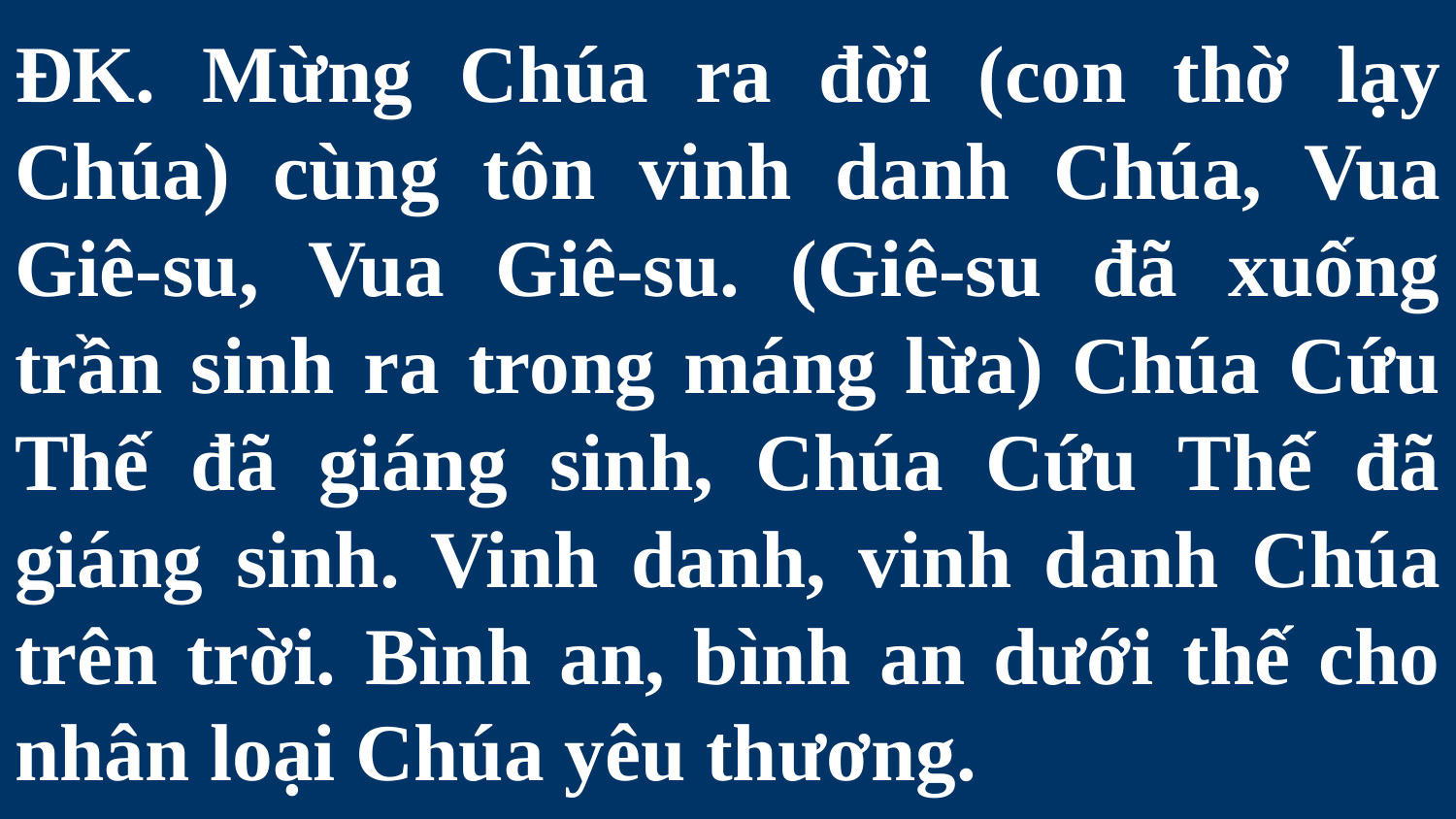

# ĐK. Mừng Chúa ra đời (con thờ lạy Chúa) cùng tôn vinh danh Chúa, Vua Giê-su, Vua Giê-su. (Giê-su đã xuống trần sinh ra trong máng lừa) Chúa Cứu Thế đã giáng sinh, Chúa Cứu Thế đã giáng sinh. Vinh danh, vinh danh Chúa trên trời. Bình an, bình an dưới thế cho nhân loại Chúa yêu thương.